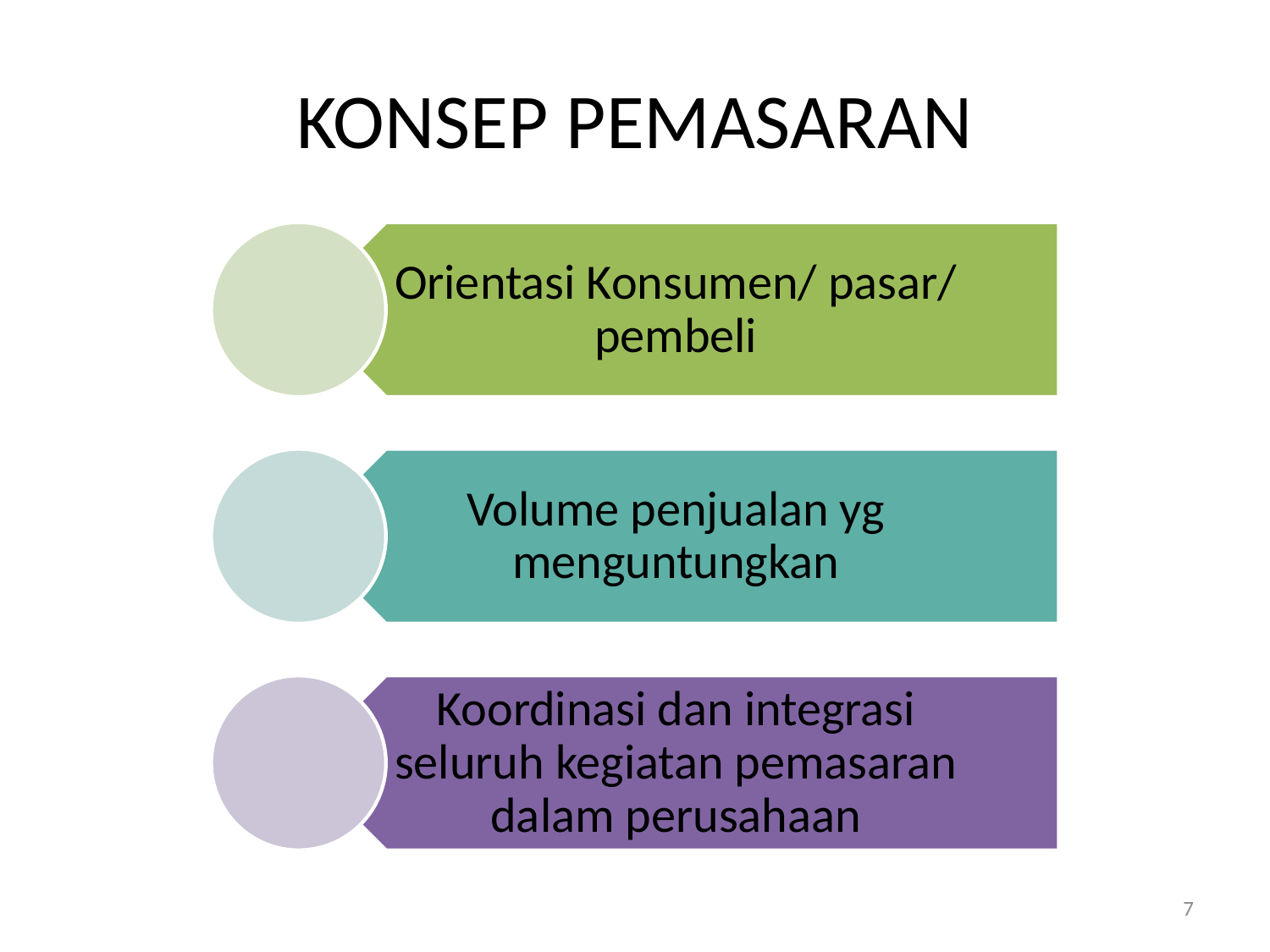

# KONSEP PEMASARAN
Orientasi Konsumen/ pasar/ pembeli
Volume penjualan yg menguntungkan
Koordinasi dan integrasi seluruh kegiatan pemasaran dalam perusahaan
7